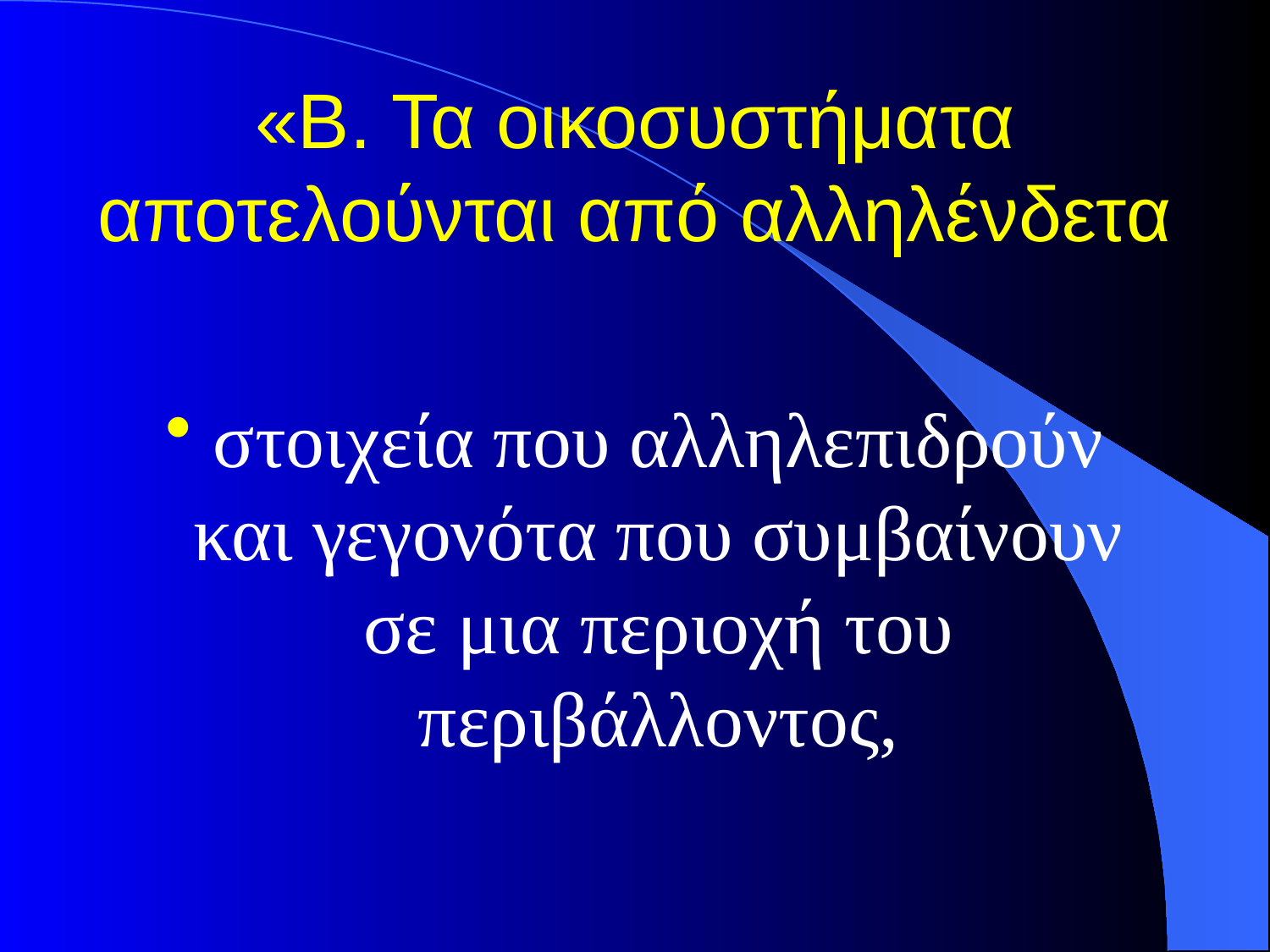

# «Β. Τα οικοσυστήματα αποτελούνται από αλληλένδετα

στοιχεία που αλληλεπιδρούν και γεγονότα που συμβαίνουν σε μια περιοχή του περιβάλλοντος,